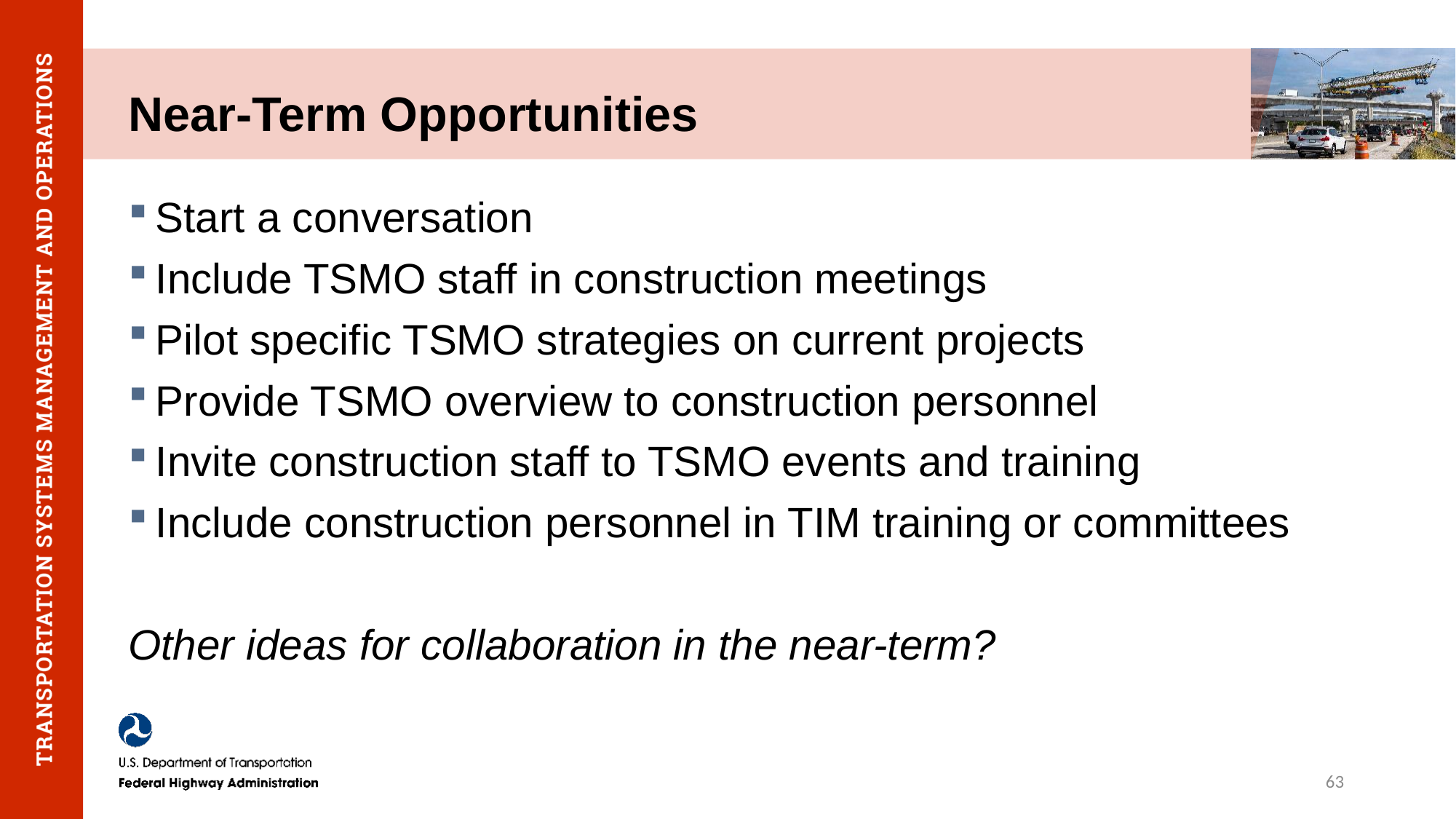

# Near-Term Opportunities
Start a conversation
Include TSMO staff in construction meetings
Pilot specific TSMO strategies on current projects
Provide TSMO overview to construction personnel
Invite construction staff to TSMO events and training
Include construction personnel in TIM training or committees

Other ideas for collaboration in the near-term?

63